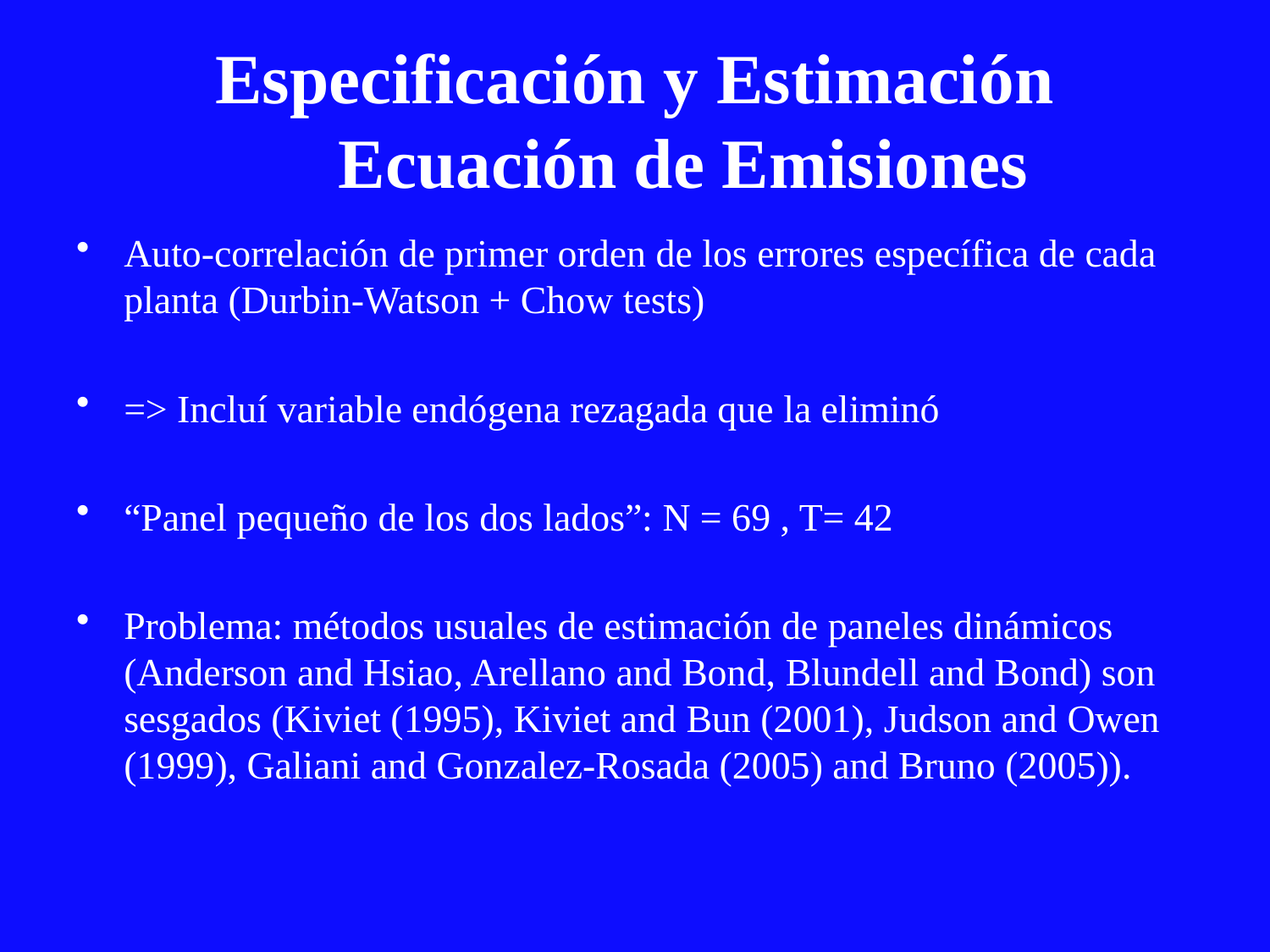

# Especificación y Estimación Ecuación de Emisiones
Auto-correlación de primer orden de los errores específica de cada planta (Durbin-Watson + Chow tests)

=> Incluí variable endógena rezagada que la eliminó

“Panel pequeño de los dos lados”: N = 69 , T= 42

Problema: métodos usuales de estimación de paneles dinámicos (Anderson and Hsiao, Arellano and Bond, Blundell and Bond) son sesgados (Kiviet (1995), Kiviet and Bun (2001), Judson and Owen (1999), Galiani and Gonzalez-Rosada (2005) and Bruno (2005)).